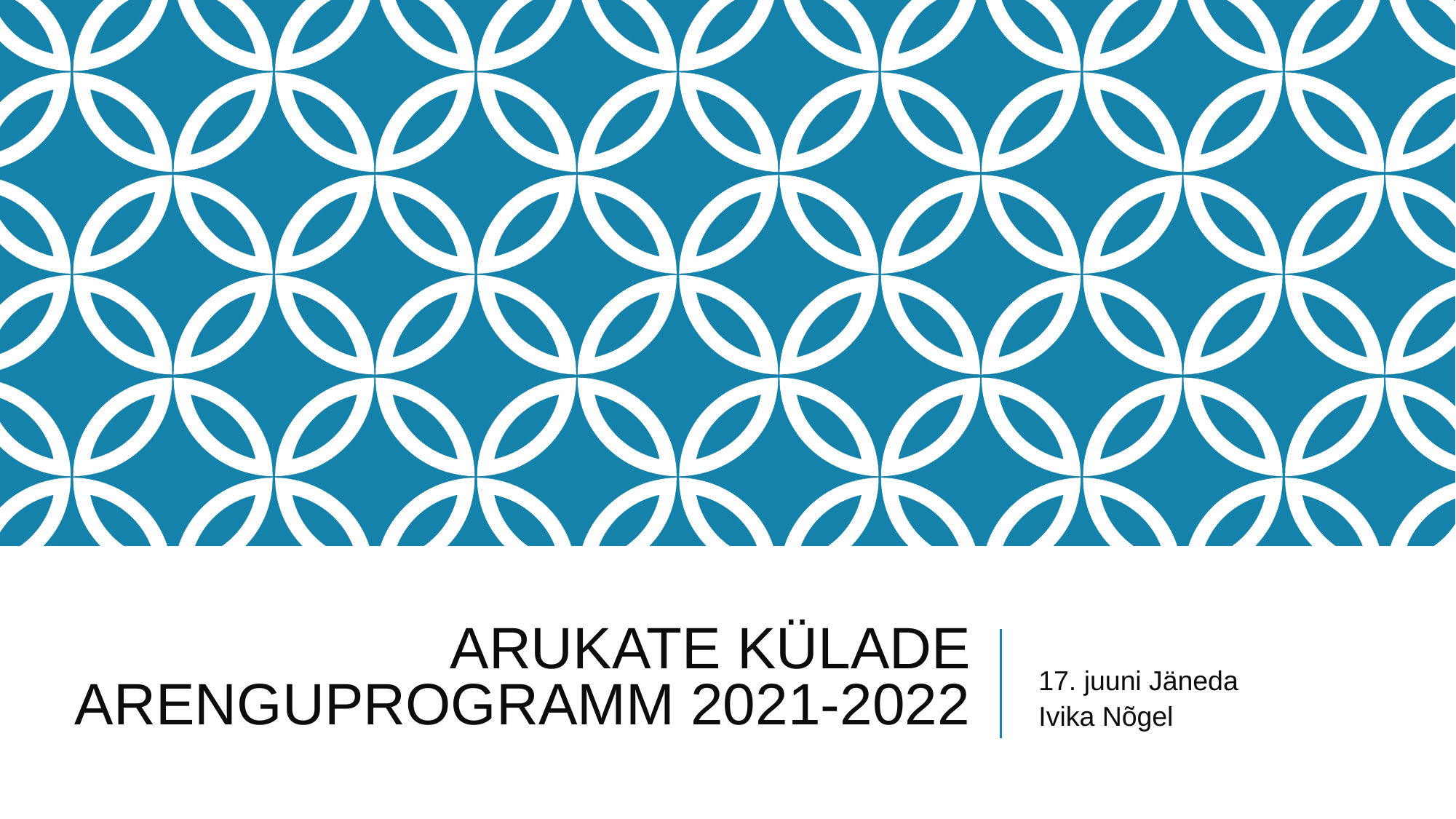

# ARUKATE KÜLADE ARENGUPROGRAMM 2021-2022

17. juuni Jäneda
Ivika Nõgel